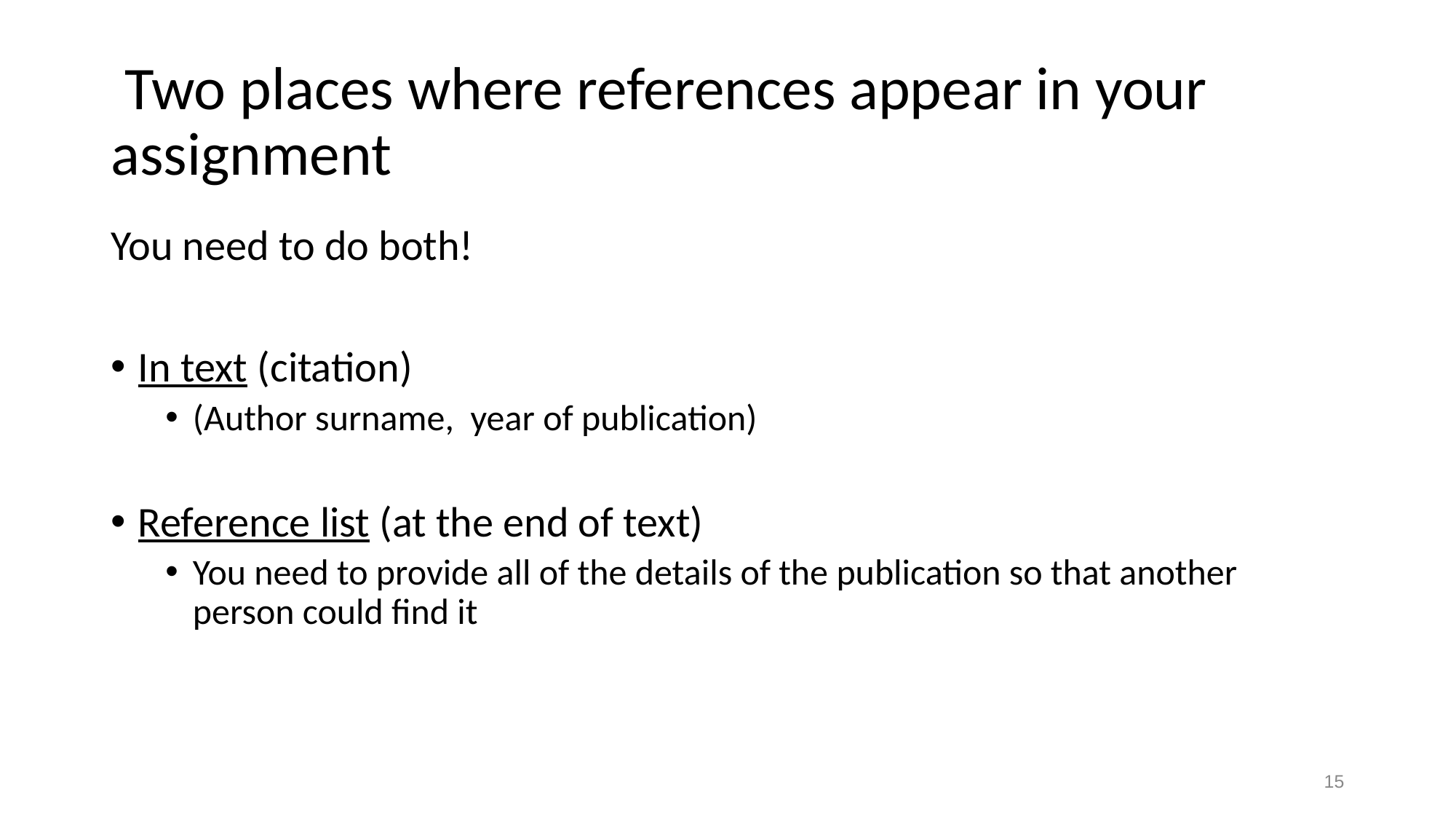

# Two places where references appear in your assignment
You need to do both!

In text (citation)
(Author surname,  year of publication)

Reference list (at the end of text)
You need to provide all of the details of the publication so that another person could find it

15